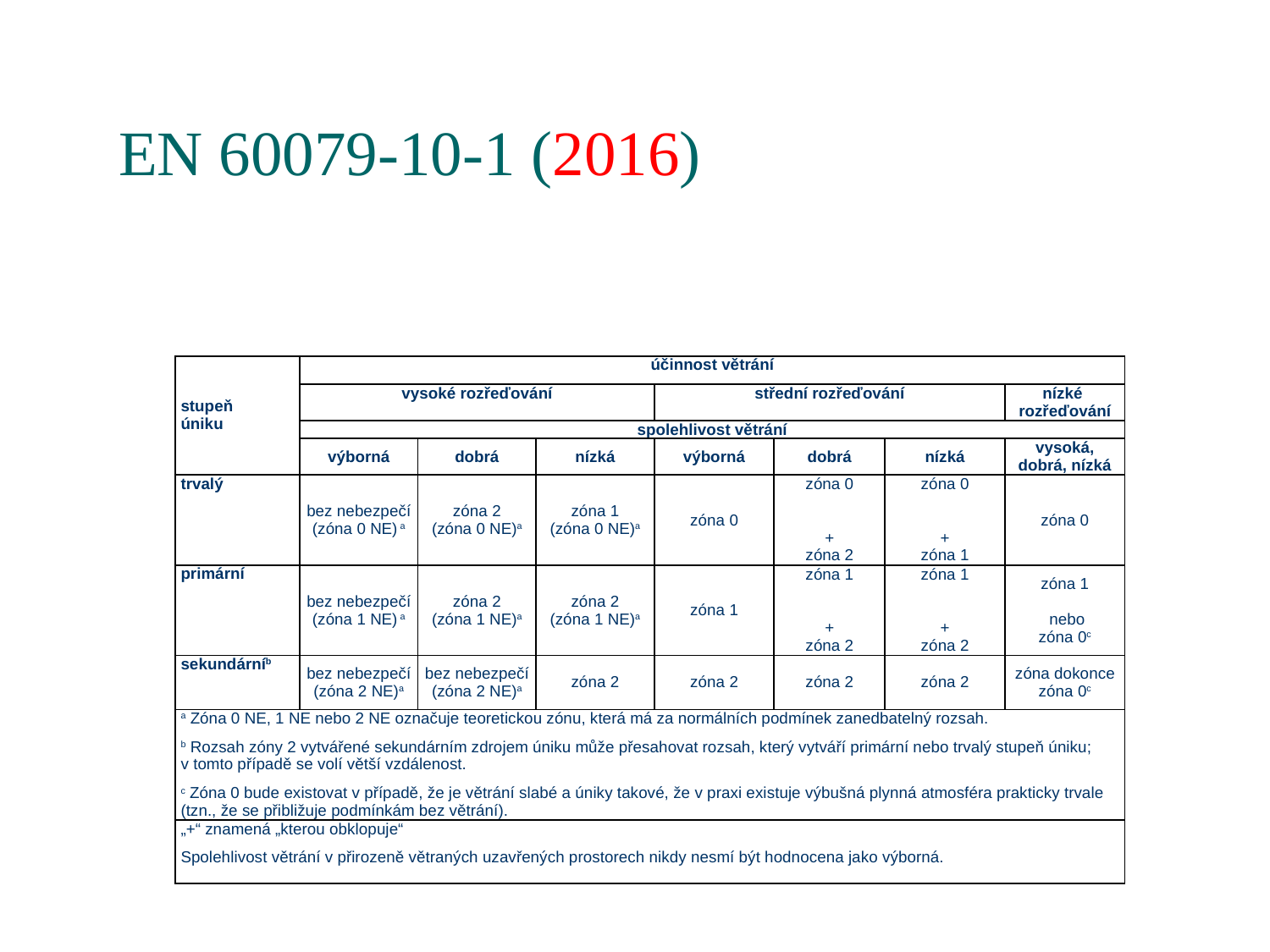

# EN 60079-10-1 (2016)
| stupeň úniku | účinnost větrání |  |  |  |  |  |  |
| --- | --- | --- | --- | --- | --- | --- | --- |
|  | vysoké rozřeďování |  |  | střední rozřeďování |  |  | nízké rozřeďování |
|  | spolehlivost větrání |  |  |  |  |  |  |
|  | výborná | dobrá | nízká | výborná | dobrá | nízká | vysoká, dobrá, nízká |
| trvalý | bez nebezpečí (zóna 0 NE) a | zóna 2 (zóna 0 NE)a | zóna 1 (zóna 0 NE)a | zóna 0 | zóna 0 + zóna 2 | zóna 0 + zóna 1 | zóna 0 |
| primární | bez nebezpečí (zóna 1 NE) a | zóna 2 (zóna 1 NE)a | zóna 2 (zóna 1 NE)a | zóna 1 | zóna 1 + zóna 2 | zóna 1 + zóna 2 | zóna 1 nebo zóna 0c |
| sekundárníb | bez nebezpečí (zóna 2 NE)a | bez nebezpečí (zóna 2 NE)a | zóna 2 | zóna 2 | zóna 2 | zóna 2 | zóna dokonce zóna 0c |
| a Zóna 0 NE, 1 NE nebo 2 NE označuje teoretickou zónu, která má za normálních podmínek zanedbatelný rozsah. b Rozsah zóny 2 vytvářené sekundárním zdrojem úniku může přesahovat rozsah, který vytváří primární nebo trvalý stupeň úniku; v tomto případě se volí větší vzdálenost. c Zóna 0 bude existovat v případě, že je větrání slabé a úniky takové, že v praxi existuje výbušná plynná atmosféra prakticky trvale (tzn., že se přibližuje podmínkám bez větrání). |  |  |  |  |  |  |  |
| „+“ znamená „kterou obklopuje“ Spolehlivost větrání v přirozeně větraných uzavřených prostorech nikdy nesmí být hodnocena jako výborná. |  |  |  |  |  |  |  |